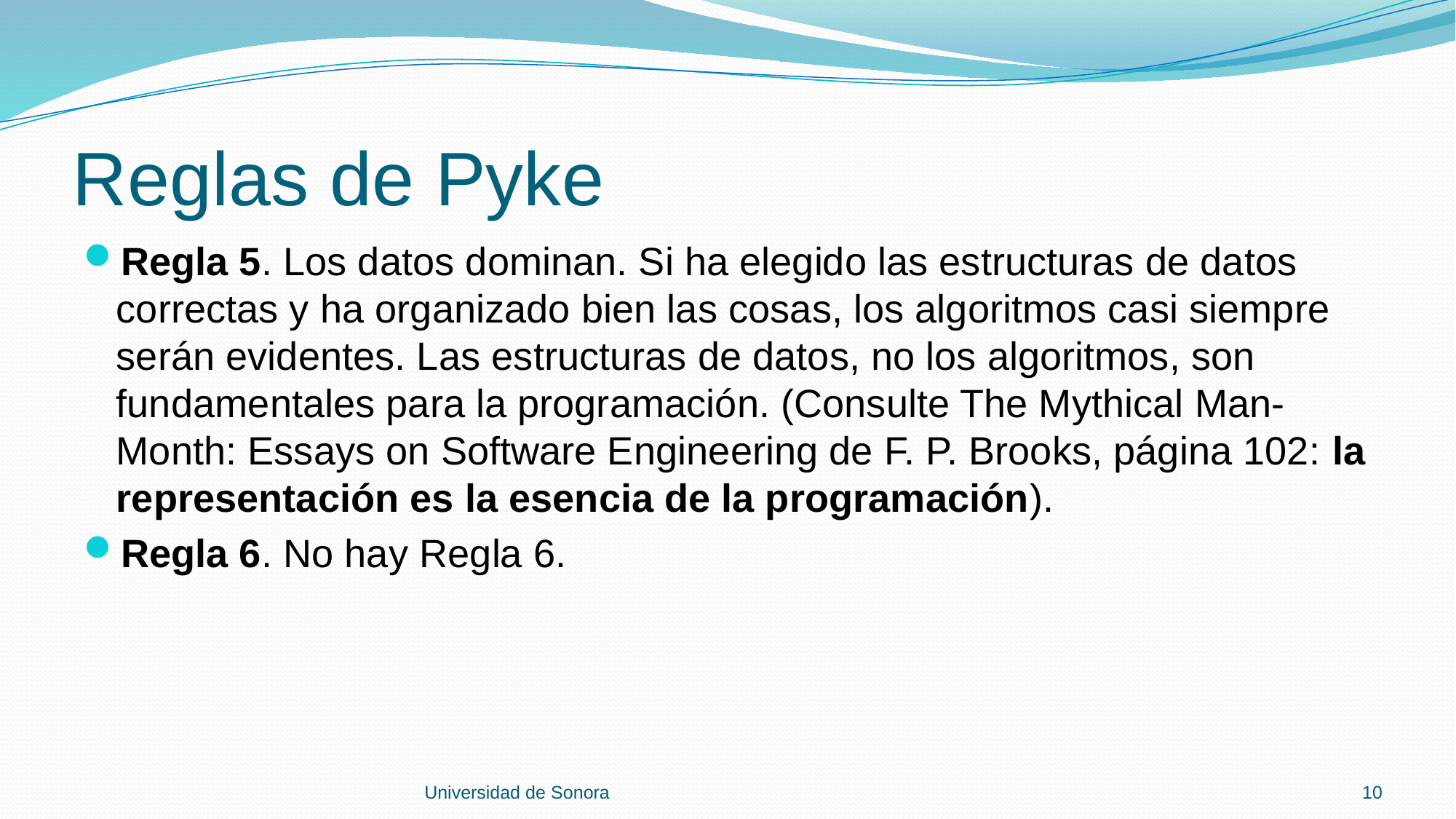

# Reglas de Pyke
Regla 5. Los datos dominan. Si ha elegido las estructuras de datos correctas y ha organizado bien las cosas, los algoritmos casi siempre serán evidentes. Las estructuras de datos, no los algoritmos, son fundamentales para la programación. (Consulte The Mythical Man-Month: Essays on Software Engineering de F. P. Brooks, página 102: la representación es la esencia de la programación).
Regla 6. No hay Regla 6.

Universidad de Sonora
10